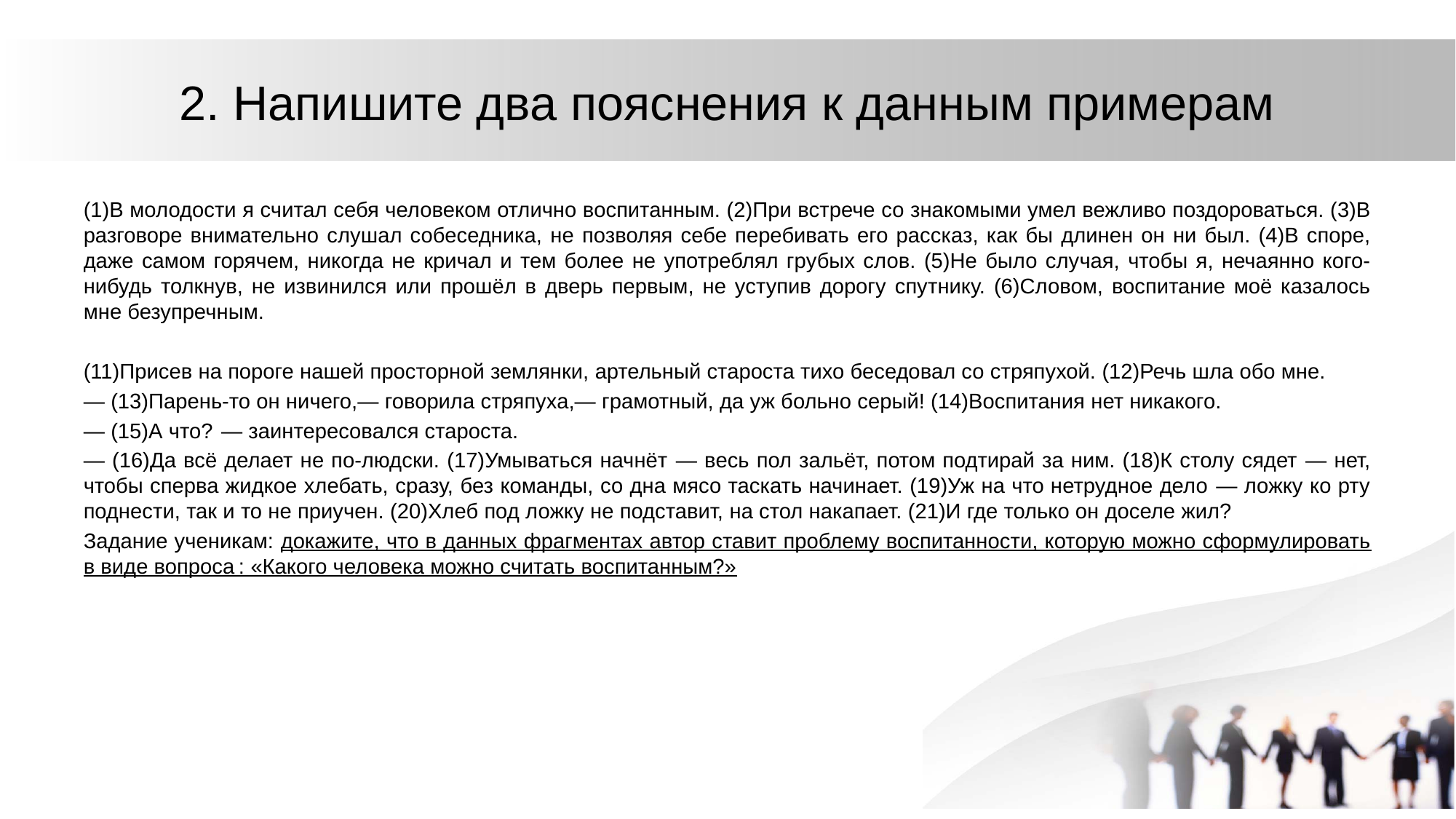

# 2. Напишите два пояснения к данным примерам
(1)В молодости я считал себя человеком отлично воспитанным. (2)При встрече со знакомыми умел вежливо поздороваться. (3)В разговоре внимательно слушал собеседника, не позволяя себе перебивать его рассказ, как бы длинен он ни был. (4)В споре, даже самом горячем, никогда не кричал и тем более не употреблял грубых слов. (5)Не было случая, чтобы я, нечаянно кого-нибудь толкнув, не извинился или прошёл в дверь первым, не уступив дорогу спутнику. (6)Словом, воспитание моё казалось мне безупречным.

(11)Присев на пороге нашей просторной землянки, артельный староста тихо беседовал со стряпухой. (12)Речь шла обо мне.
— (13)Парень-то он ничего,— говорила стряпуха,— грамотный, да уж больно серый! (14)Воспитания нет никакого.
— (15)А что?  — заинтересовался староста.
— (16)Да всё делает не по-людски. (17)Умываться начнёт  — весь пол зальёт, потом подтирай за ним. (18)К столу сядет  — нет, чтобы сперва жидкое хлебать, сразу, без команды, со дна мясо таскать начинает. (19)Уж на что нетрудное дело  — ложку ко рту поднести, так и то не приучен. (20)Хлеб под ложку не подставит, на стол накапает. (21)И где только он доселе жил?
Задание ученикам: докажите, что в данных фрагментах автор ставит проблему воспитанности, которую можно сформулировать в виде вопроса : «Какого человека можно считать воспитанным?»